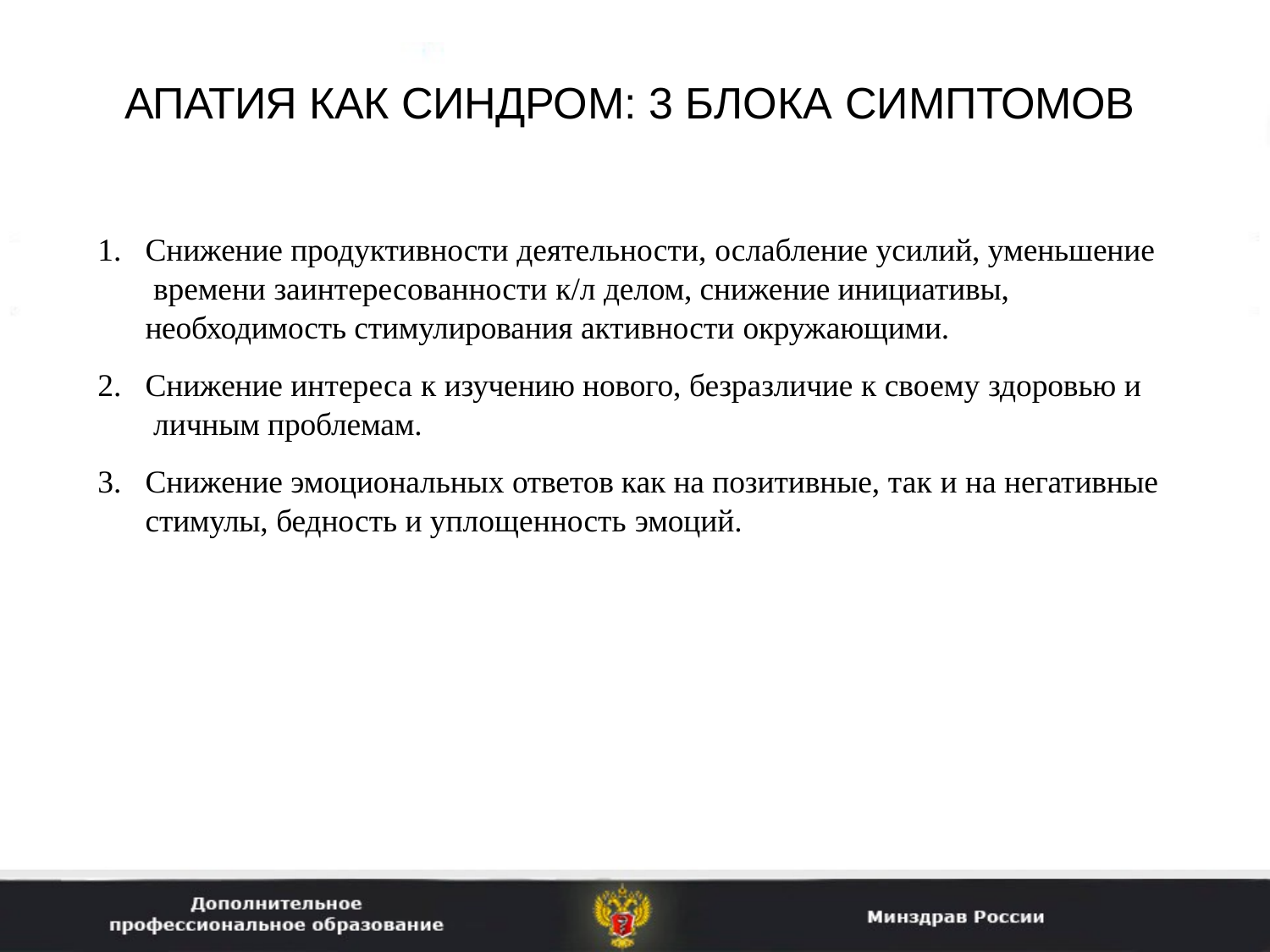

# АПАТИЯ КАК СИНДРОМ: 3 БЛОКА СИМПТОМОВ
Снижение продуктивности деятельности, ослабление усилий, уменьшение  времени заинтересованности к/л делом, снижение инициативы,  необходимость стимулирования активности окружающими.
Снижение интереса к изучению нового, безразличие к своему здоровью и  личным проблемам.
Снижение эмоциональных ответов как на позитивные, так и на негативные  стимулы, бедность и уплощенность эмоций.